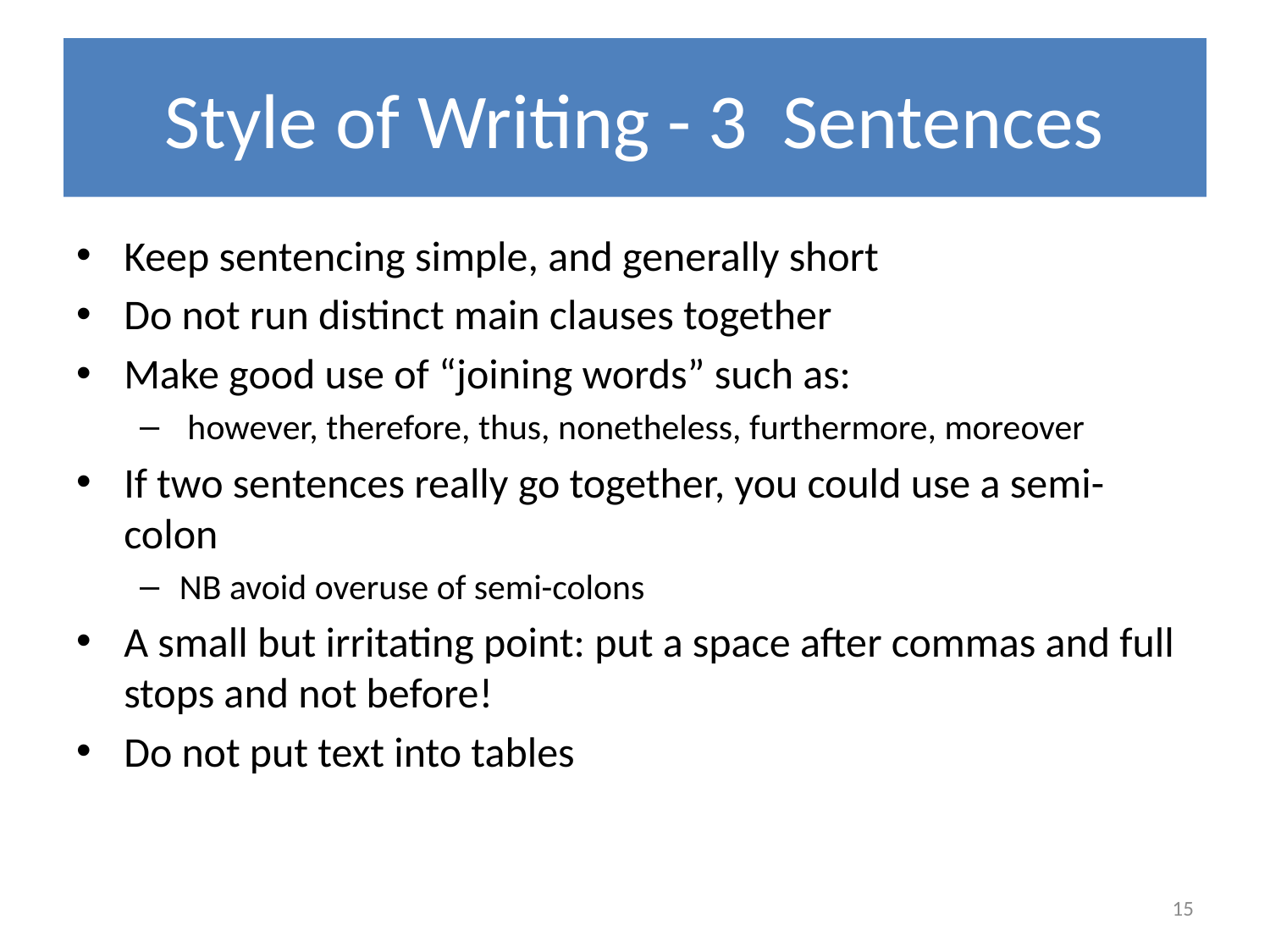

# Style of Writing - 3  Sentences
Keep sentencing simple, and generally short
Do not run distinct main clauses together
Make good use of “joining words” such as:
 however, therefore, thus, nonetheless, furthermore, moreover
If two sentences really go together, you could use a semi-colon
NB avoid overuse of semi-colons
A small but irritating point: put a space after commas and full stops and not before!
Do not put text into tables

15